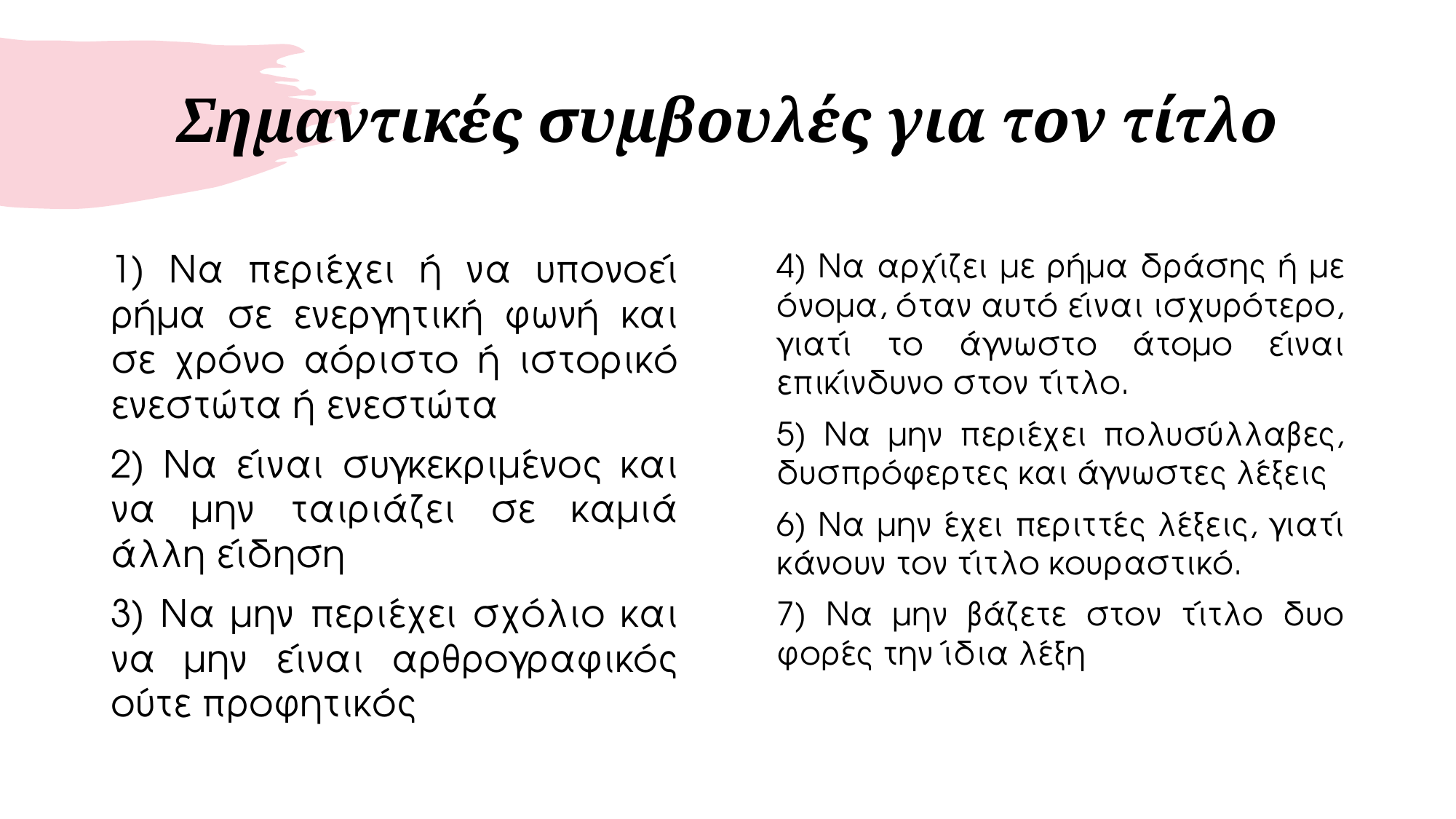

# Σημαντικές συμβουλές για τον τίτλο
1) Να περιέχει ή να υπονοεί ρήμα σε ενεργητική φωνή και σε χρόνο αόριστο ή ιστορικό ενεστώτα ή ενεστώτα
2) Να είναι συγκεκριμένος και να μην ταιριάζει σε καμιά άλλη είδηση
3) Να μην περιέχει σχόλιο και να μην είναι αρθρογραφικός ούτε προφητικός
4) Να αρχίζει με ρήμα δράσης ή με όνομα, όταν αυτό είναι ισχυρότερο, γιατί το άγνωστο άτομο είναι επικίνδυνο στον τίτλο.
5) Να μην περιέχει πολυσύλλαβες, δυσπρόφερτες και άγνωστες λέξεις
6) Να μην έχει περιττές λέξεις, γιατί κάνουν τον τίτλο κουραστικό.
7) Να μην βάζετε στον τίτλο δυο φορές την ίδια λέξη